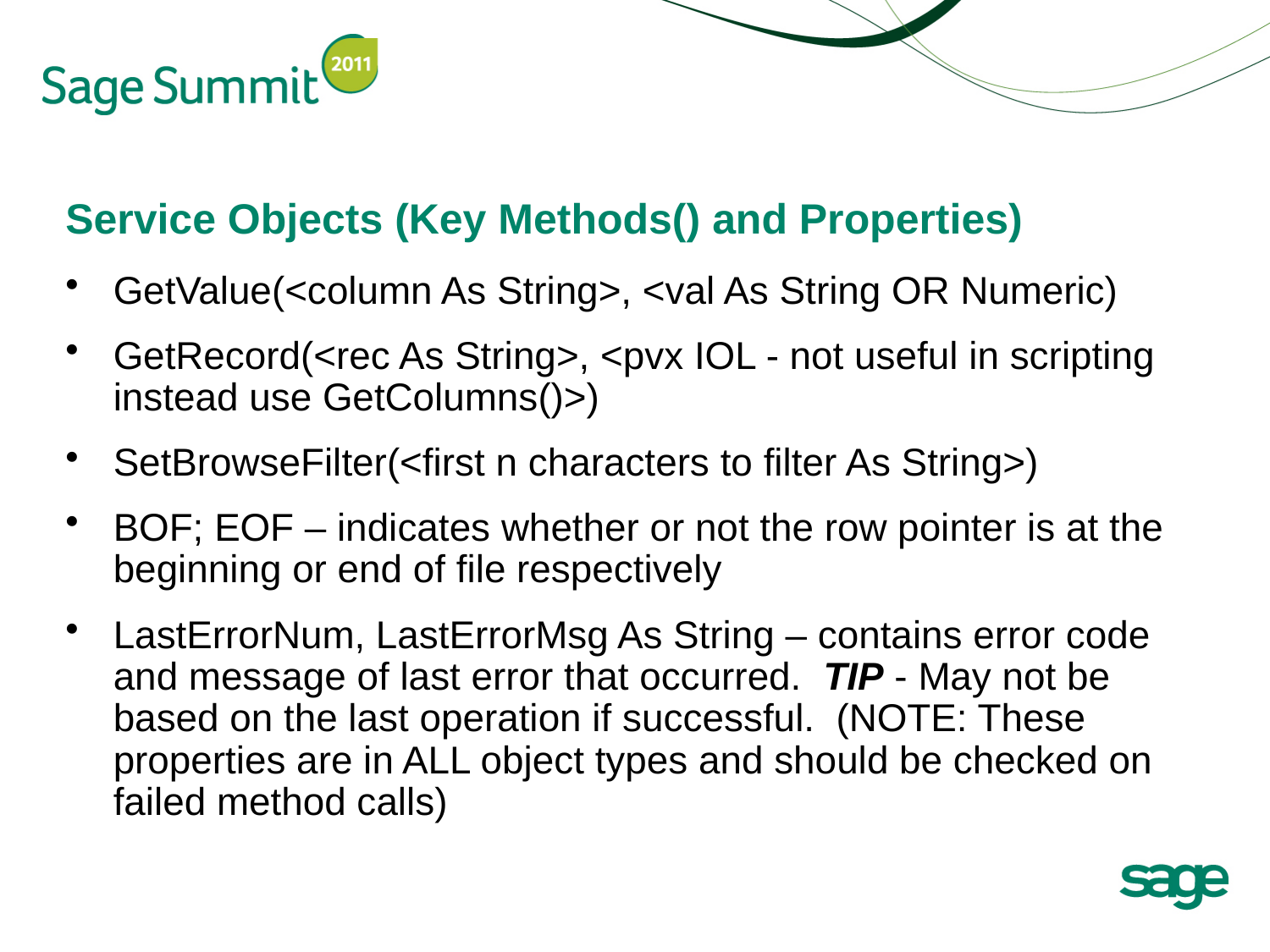

# Service Objects (Key Methods() and Properties)
GetValue(<column As String>, <val As String OR Numeric)
GetRecord(<rec As String>, <pvx IOL - not useful in scripting instead use GetColumns()>)
SetBrowseFilter(<first n characters to filter As String>)
BOF; EOF – indicates whether or not the row pointer is at the beginning or end of file respectively
LastErrorNum, LastErrorMsg As String – contains error code and message of last error that occurred.  TIP - May not be based on the last operation if successful.  (NOTE: These properties are in ALL object types and should be checked on failed method calls)